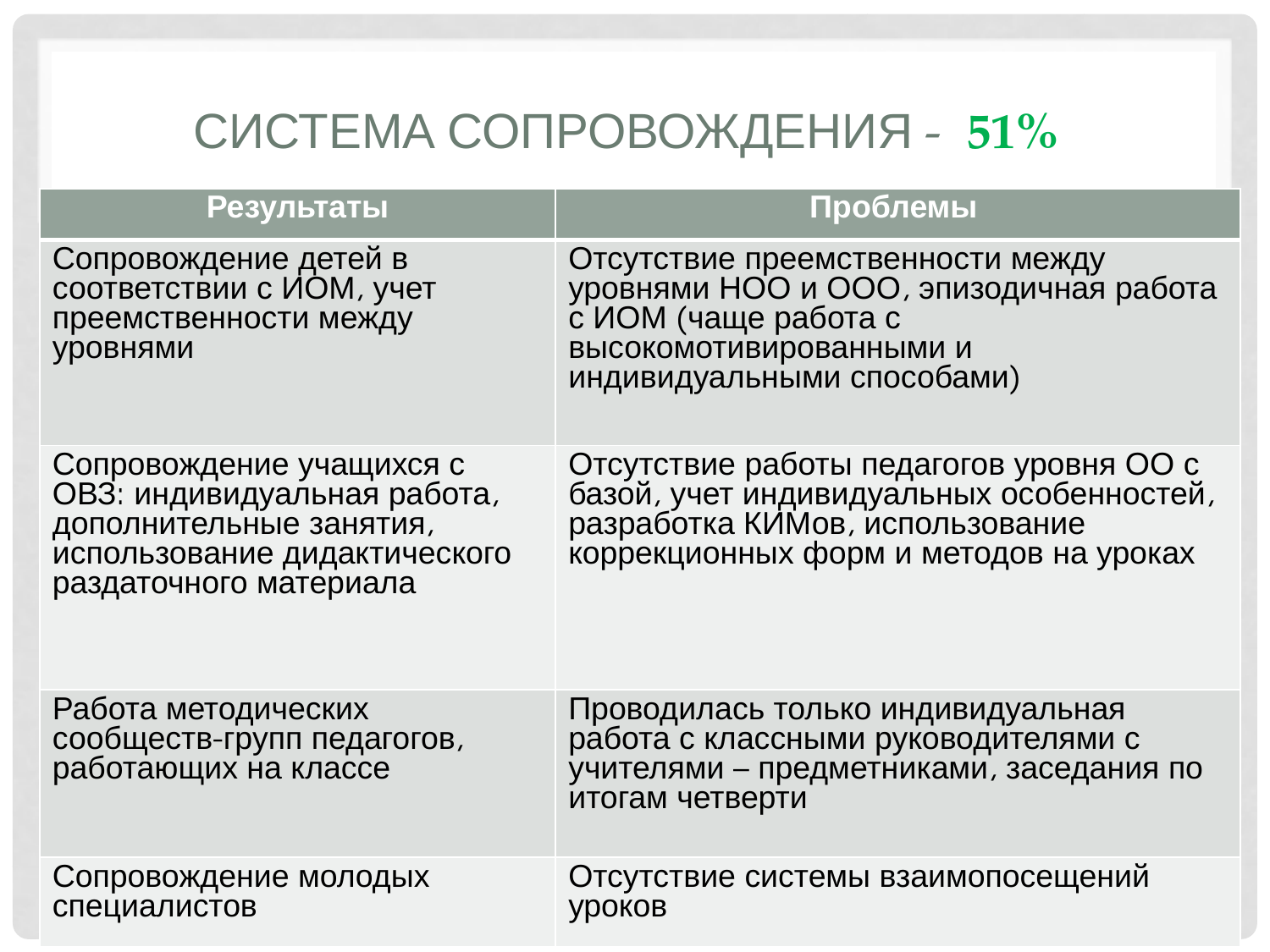

# Система сопровождения -  51%
| Результаты | Проблемы |
| --- | --- |
| Сопровождение детей в соответствии с ИОМ, учет преемственности между уровнями | Отсутствие преемственности между уровнями НОО и ООО, эпизодичная работа с ИОМ (чаще работа с высокомотивированными и индивидуальными способами) |
| Сопровождение учащихся с ОВЗ: индивидуальная работа, дополнительные занятия, использование дидактического раздаточного материала | Отсутствие работы педагогов уровня ОО с базой, учет индивидуальных особенностей, разработка КИМов, использование коррекционных форм и методов на уроках |
| Работа методических сообществ-групп педагогов, работающих на классе | Проводилась только индивидуальная работа с классными руководителями с учителями – предметниками, заседания по итогам четверти |
| Сопровождение молодых специалистов | Отсутствие системы взаимопосещений уроков |